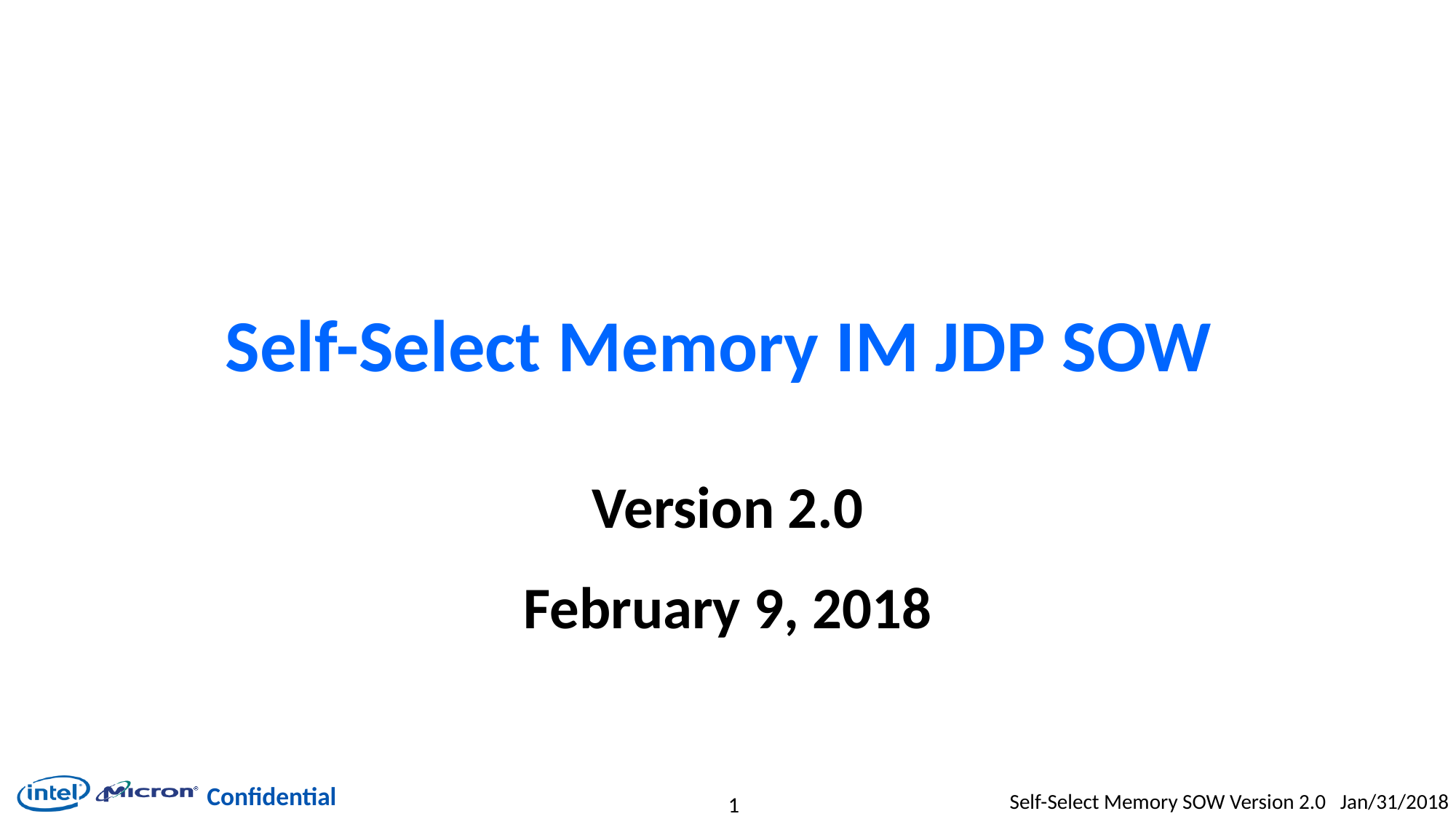

# Self-Select Memory IM JDP SOW
Version 2.0
February 9, 2018